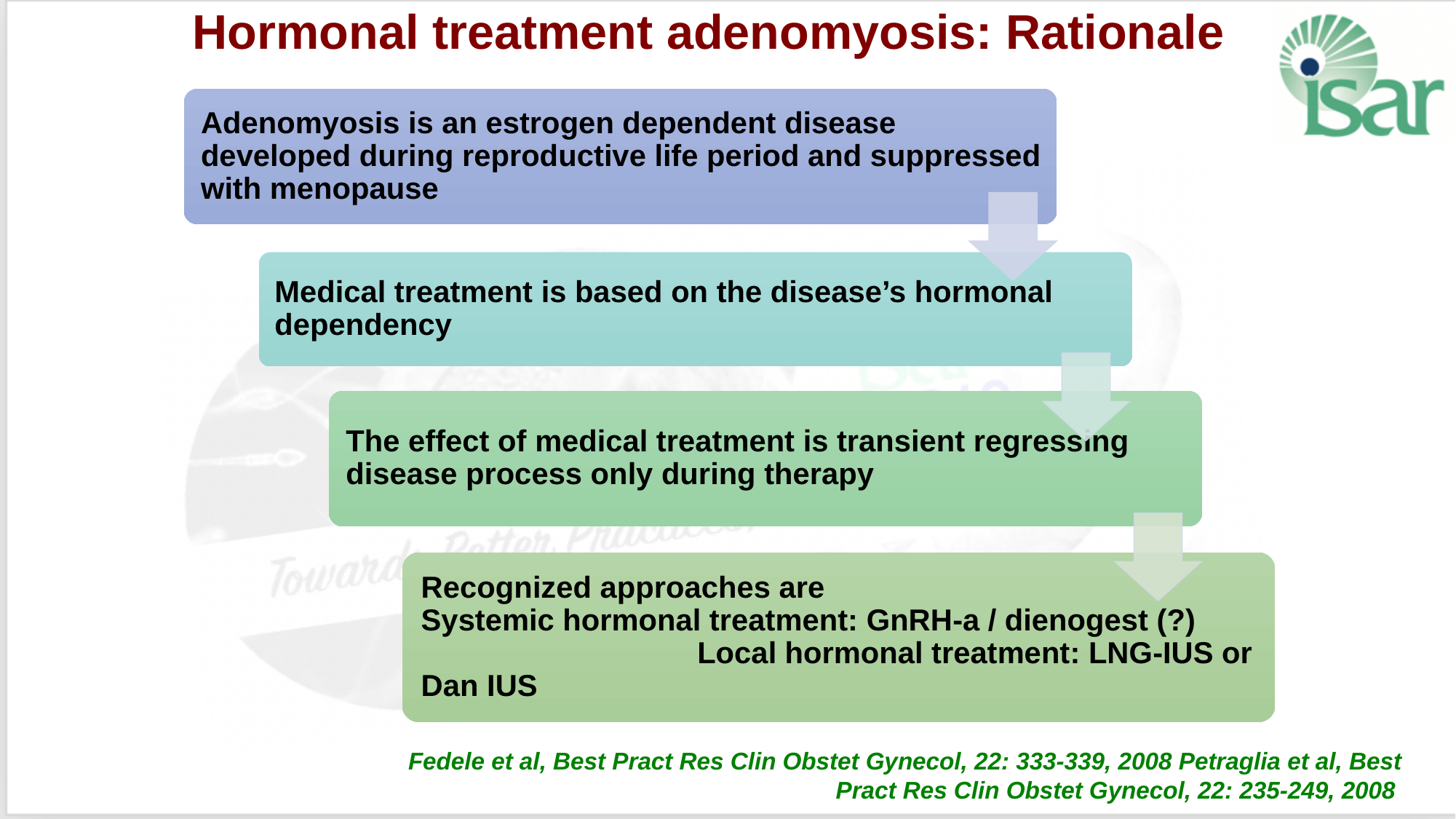

# Hormonal treatment adenomyosis: Rationale
Adenomyosis is an estrogen dependent disease developed during reproductive life period and suppressed with menopause
Medical treatment is based on the disease’s hormonal dependency
The effect of medical treatment is transient regressing disease process only during therapy
Recognized approaches are
Systemic hormonal treatment: GnRH‐a / dienogest (?)                                         Local hormonal treatment: LNG‐IUS or  Dan IUS

Fedele et al, Best Pract Res Clin Obstet Gynecol, 22: 333‐339, 2008 Petraglia et al, Best Pract Res Clin Obstet Gynecol, 22: 235‐249, 2008